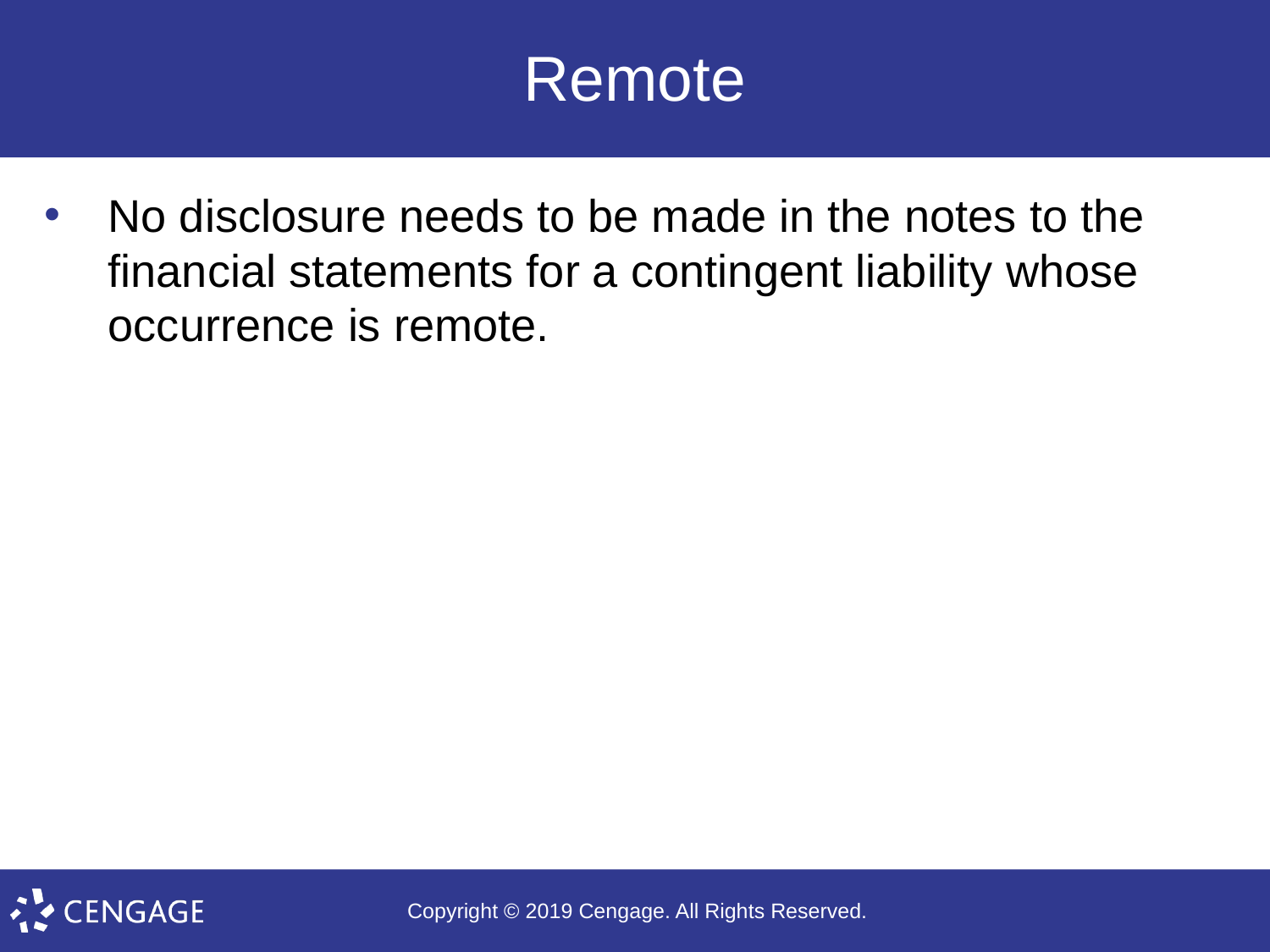

# Remote
No disclosure needs to be made in the notes to the financial statements for a contingent liability whose occurrence is remote.